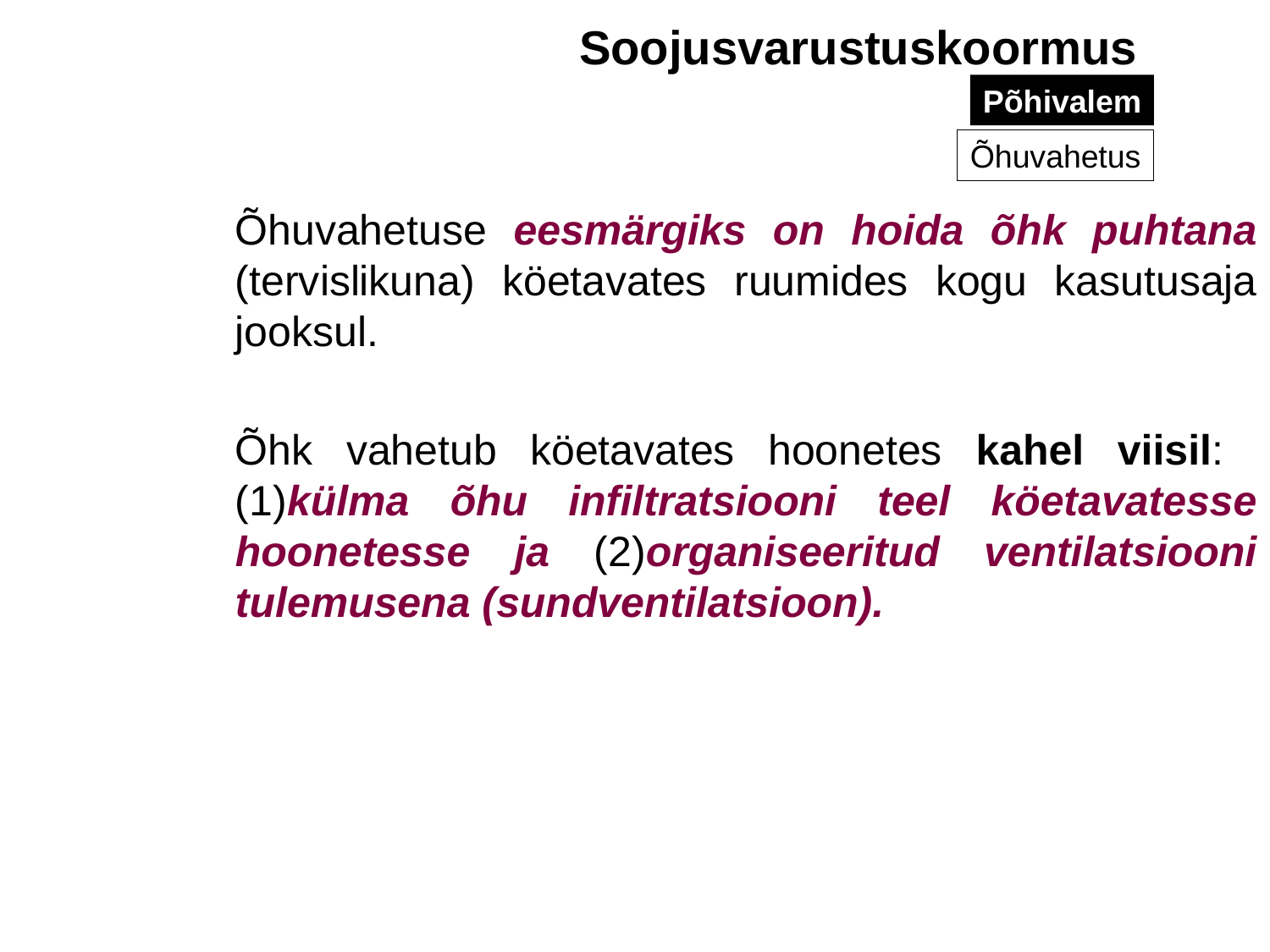

Soojusvarustuskoormus
Põhivalem
Õhuvahetus
	Õhuvahetuse eesmärgiks on hoida õhk puhtana (tervislikuna) köetavates ruumides kogu kasutusaja jooksul.

	Õhk vahetub köetavates hoonetes kahel viisil:
(1)külma õhu infiltratsiooni teel köetavatesse hoonetesse ja (2)organiseeritud ventilatsiooni tulemusena (sundventilatsioon).